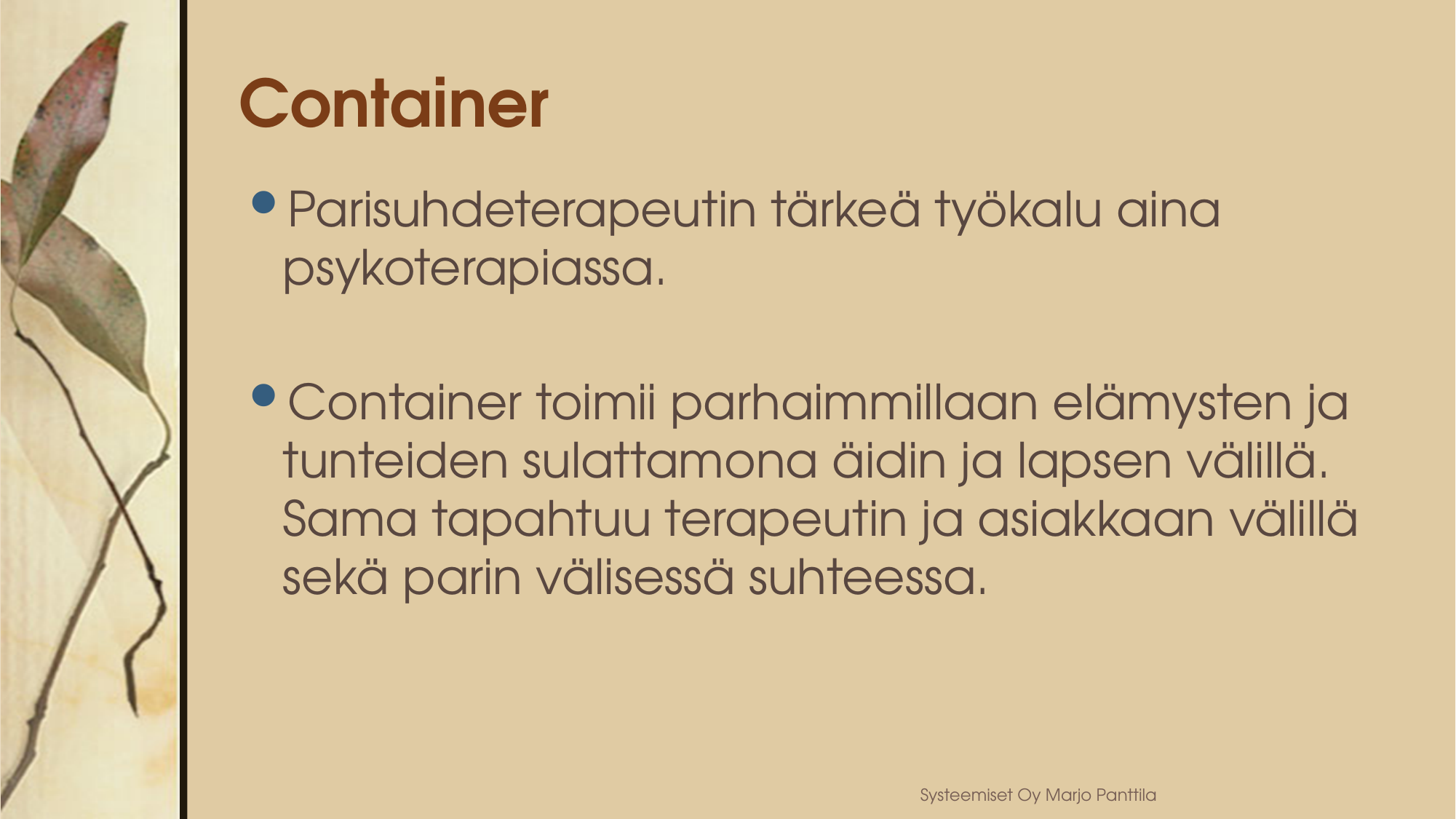

# Container
Parisuhdeterapeutin tärkeä työkalu aina psykoterapiassa.

Container toimii parhaimmillaan elämysten ja tunteiden sulattamona äidin ja lapsen välillä. Sama tapahtuu terapeutin ja asiakkaan välillä sekä parin välisessä suhteessa.
Systeemiset Oy Marjo Panttila